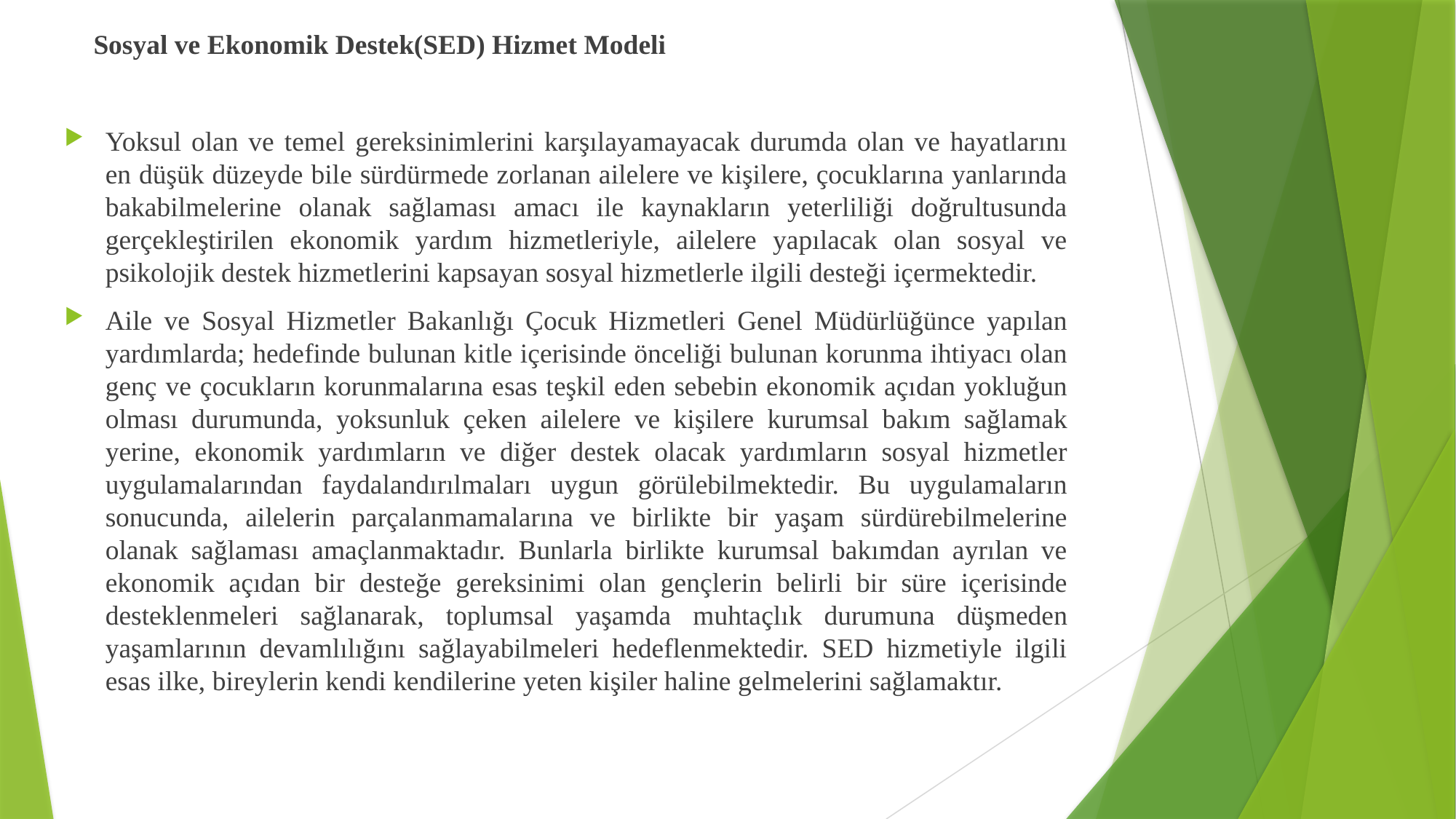

Sosyal ve Ekonomik Destek(SED) Hizmet Modeli

Yoksul olan ve temel gereksinimlerini karşılayamayacak durumda olan ve hayatlarını en düşük düzeyde bile sürdürmede zorlanan ailelere ve kişilere, çocuklarına yanlarında bakabilmelerine olanak sağlaması amacı ile kaynakların yeterliliği doğrultusunda gerçekleştirilen ekonomik yardım hizmetleriyle, ailelere yapılacak olan sosyal ve psikolojik destek hizmetlerini kapsayan sosyal hizmetlerle ilgili desteği içermektedir.
Aile ve Sosyal Hizmetler Bakanlığı Çocuk Hizmetleri Genel Müdürlüğünce yapılan yardımlarda; hedefinde bulunan kitle içerisinde önceliği bulunan korunma ihtiyacı olan genç ve çocukların korunmalarına esas teşkil eden sebebin ekonomik açıdan yokluğun olması durumunda, yoksunluk çeken ailelere ve kişilere kurumsal bakım sağlamak yerine, ekonomik yardımların ve diğer destek olacak yardımların sosyal hizmetler uygulamalarından faydalandırılmaları uygun görülebilmektedir. Bu uygulamaların sonucunda, ailelerin parçalanmamalarına ve birlikte bir yaşam sürdürebilmelerine olanak sağlaması amaçlanmaktadır. Bunlarla birlikte kurumsal bakımdan ayrılan ve ekonomik açıdan bir desteğe gereksinimi olan gençlerin belirli bir süre içerisinde desteklenmeleri sağlanarak, toplumsal yaşamda muhtaçlık durumuna düşmeden yaşamlarının devamlılığını sağlayabilmeleri hedeflenmektedir. SED hizmetiyle ilgili esas ilke, bireylerin kendi kendilerine yeten kişiler haline gelmelerini sağlamaktır.